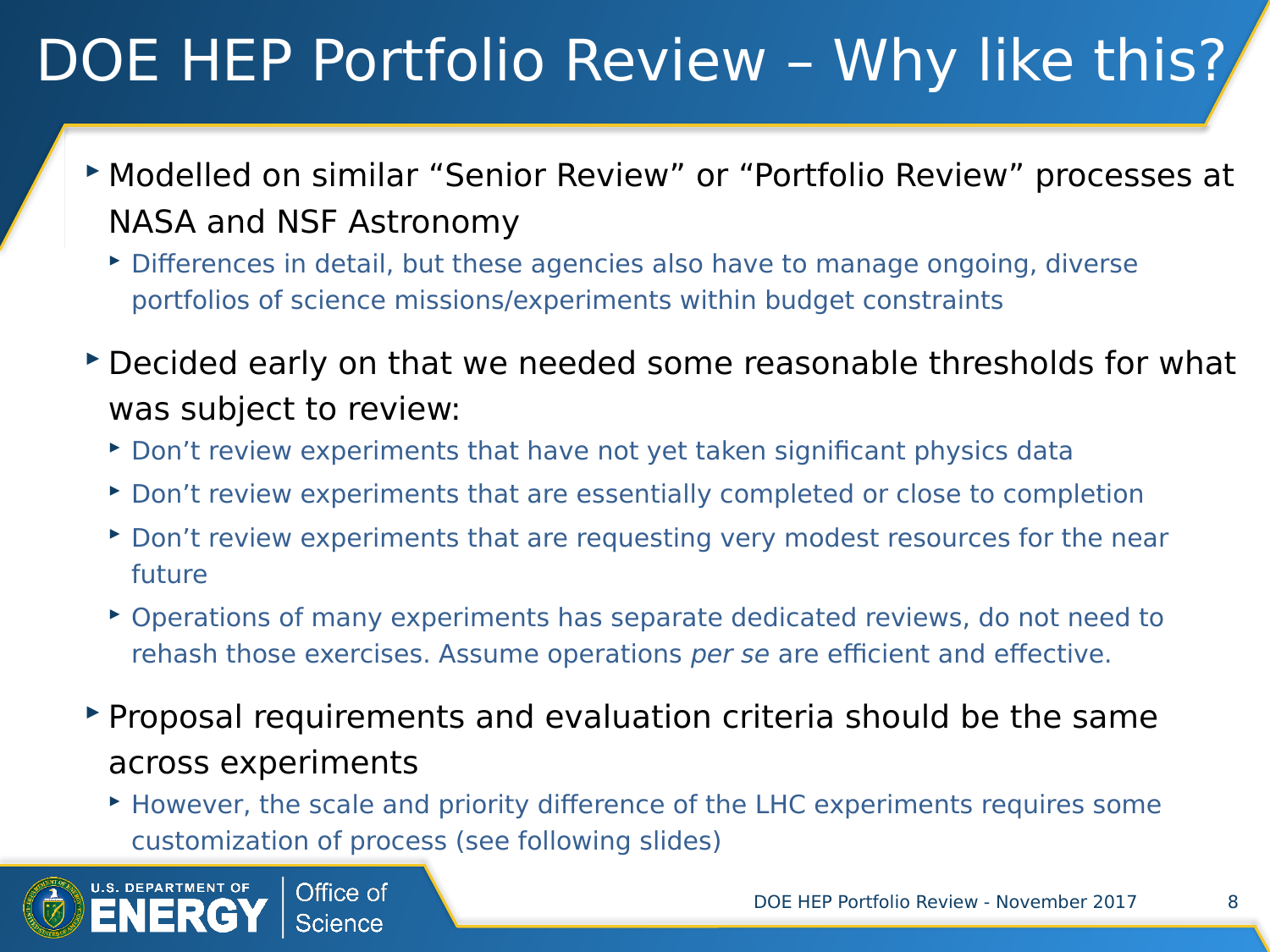

# DOE HEP Portfolio Review – Why like this?
Modelled on similar “Senior Review” or “Portfolio Review” processes at NASA and NSF Astronomy
Differences in detail, but these agencies also have to manage ongoing, diverse portfolios of science missions/experiments within budget constraints
Decided early on that we needed some reasonable thresholds for what was subject to review:
Don’t review experiments that have not yet taken significant physics data
Don’t review experiments that are essentially completed or close to completion
Don’t review experiments that are requesting very modest resources for the near future
Operations of many experiments has separate dedicated reviews, do not need to rehash those exercises. Assume operations per se are efficient and effective.
Proposal requirements and evaluation criteria should be the same across experiments
However, the scale and priority difference of the LHC experiments requires some customization of process (see following slides)

DOE HEP Portfolio Review - November 2017
8